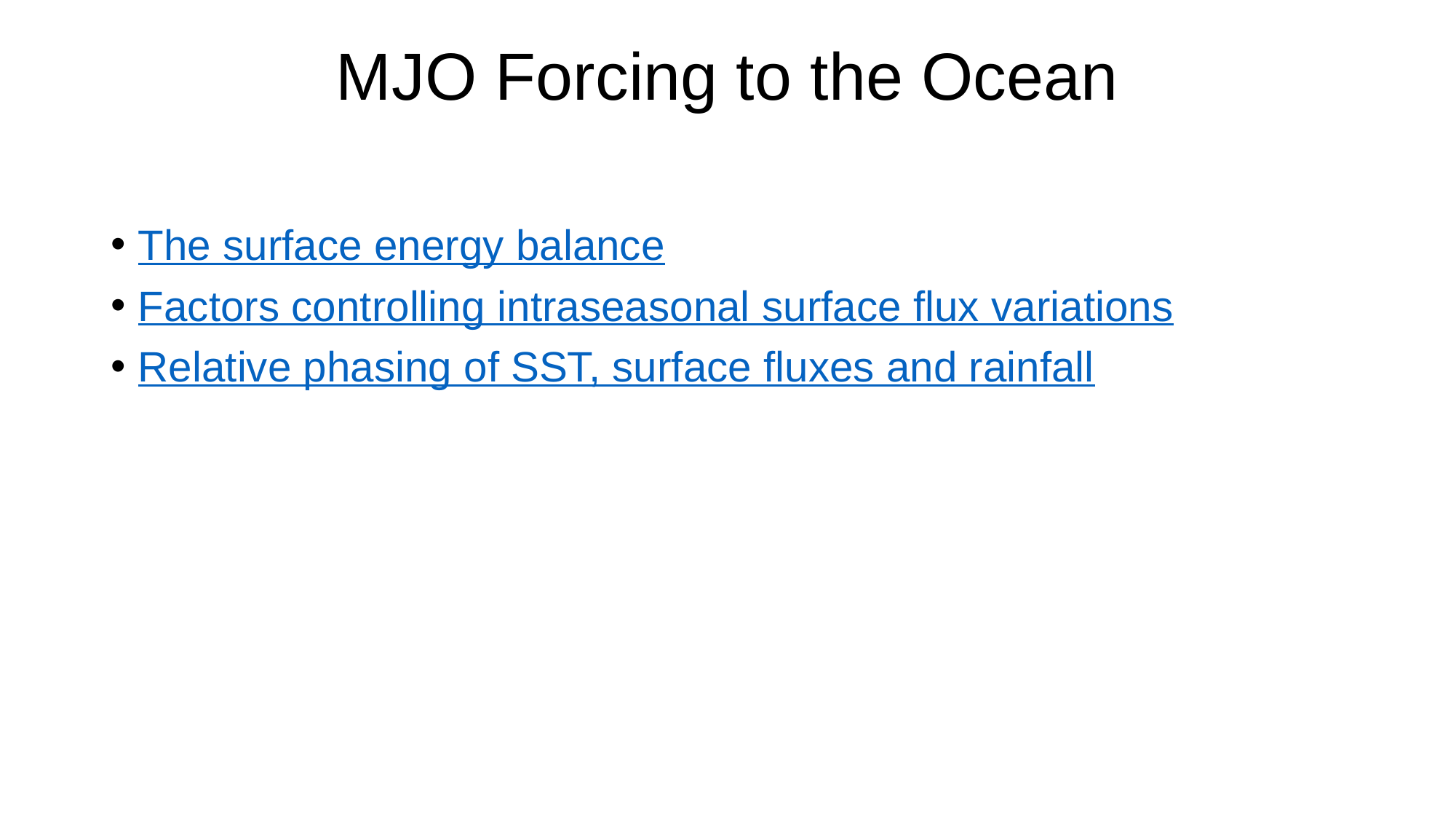

MJO Forcing to the Ocean
The surface energy balance
Factors controlling intraseasonal surface flux variations
Relative phasing of SST, surface fluxes and rainfall